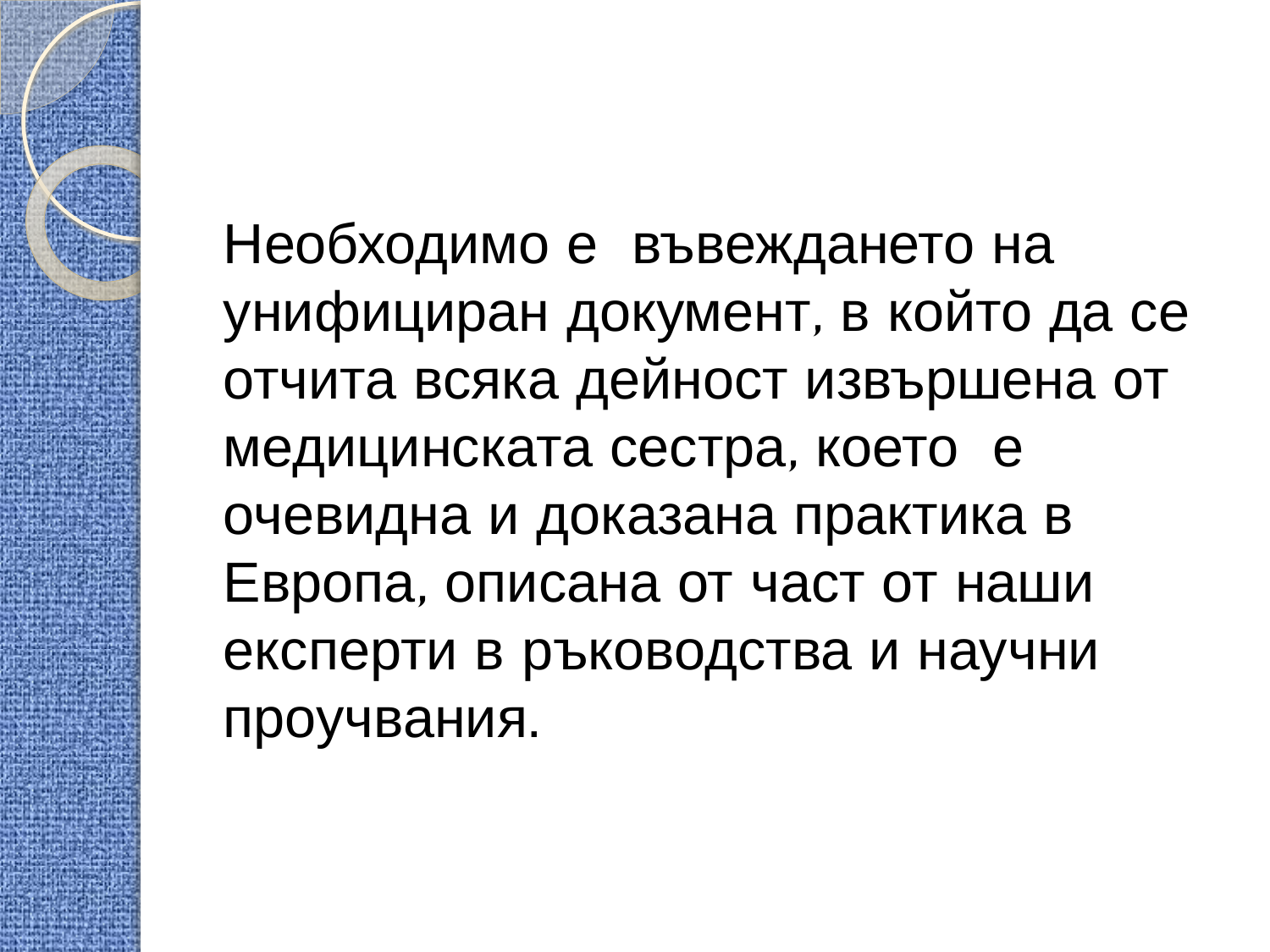

#
Необходимо е  въвеждането на унифициран документ, в който да се отчита всяка дейност извършена от медицинската сестра, което  е очевидна и доказана практика в Европа, описана от част от наши експерти в ръководства и научни проучвания.